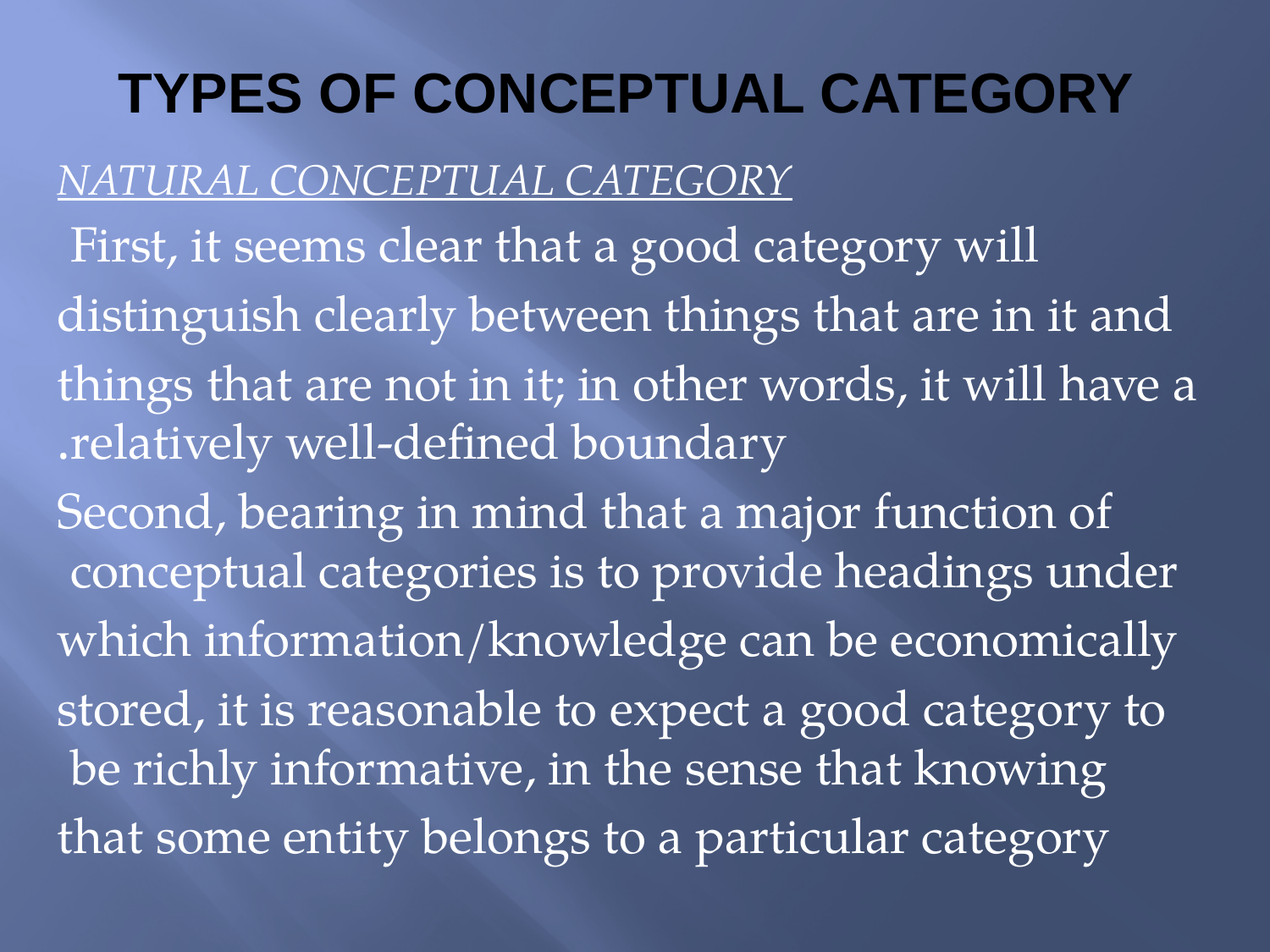

# Types of conceptual category
NATURAL CONCEPTUAL CATEGORY
First, it seems clear that a good category will
distinguish clearly between things that are in it and
things that are not in it; in other words, it will have a relatively well-defined boundary.
Second, bearing in mind that a major function of conceptual categories is to provide headings under
which information/knowledge can be economically
stored, it is reasonable to expect a good category to be richly informative, in the sense that knowing
that some entity belongs to a particular category